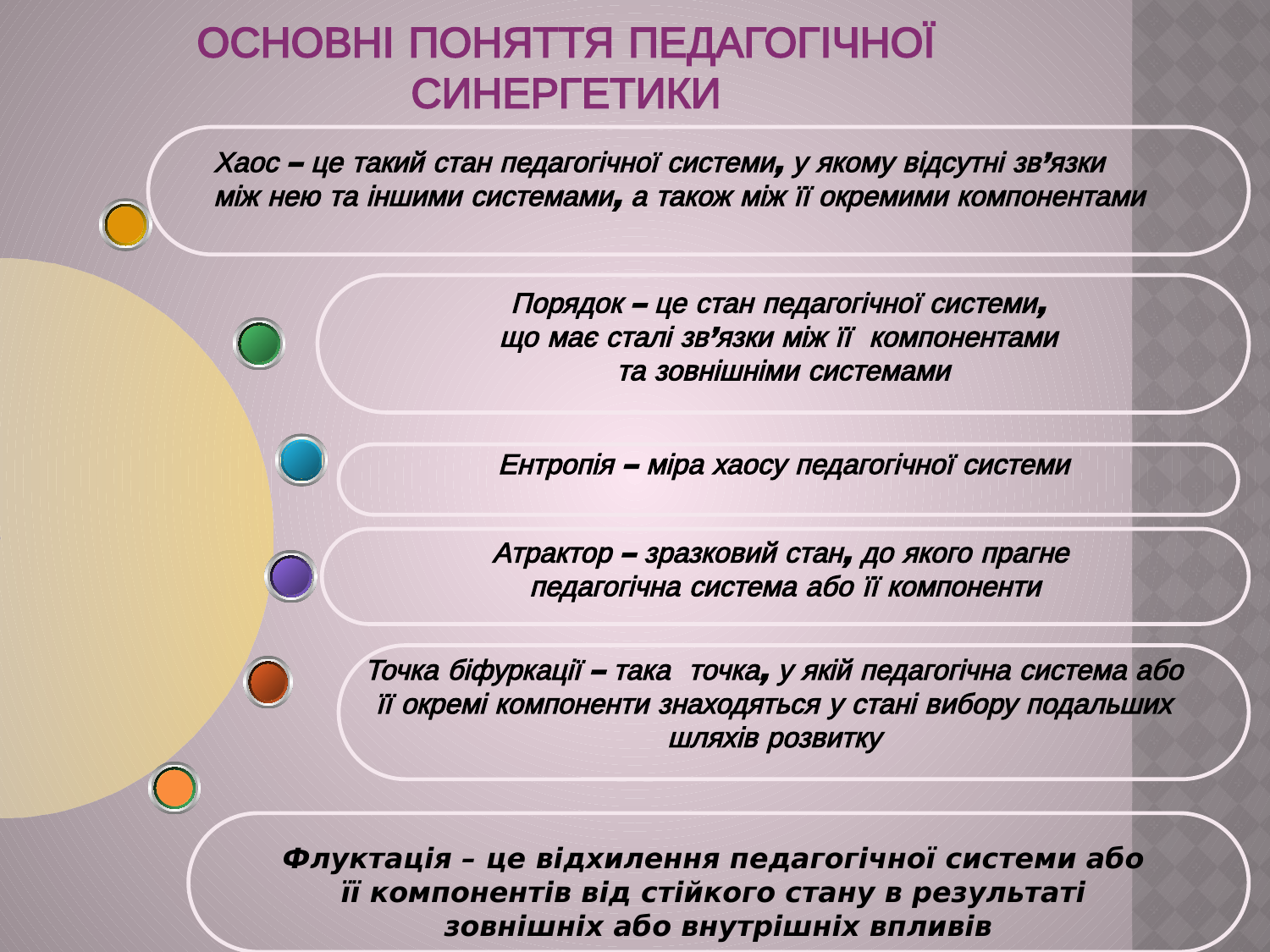

# ОСНОВНІ ПОНЯТТЯ ПЕДАГОГІЧНОЇ СИНЕРГЕТИКИ

Хаос – це такий стан педагогічної системи, у якому відсутні зв’язки між нею та іншими системами, а також між її окремими компонентами

Порядок – це стан педагогічної системи,
що має сталі зв’язки між її  компонентами
та зовнішніми системами

Ентропія – міра хаосу педагогічної системи

Атрактор – зразковий стан, до якого прагне
педагогічна система або її компоненти

Точка біфуркації – така  точка, у якій педагогічна система або її окремі компоненти знаходяться у стані вибору подальших шляхів розвитку

Флуктація – це відхилення педагогічної системи або
її компонентів від стійкого стану в результаті
зовнішніх або внутрішніх впливів